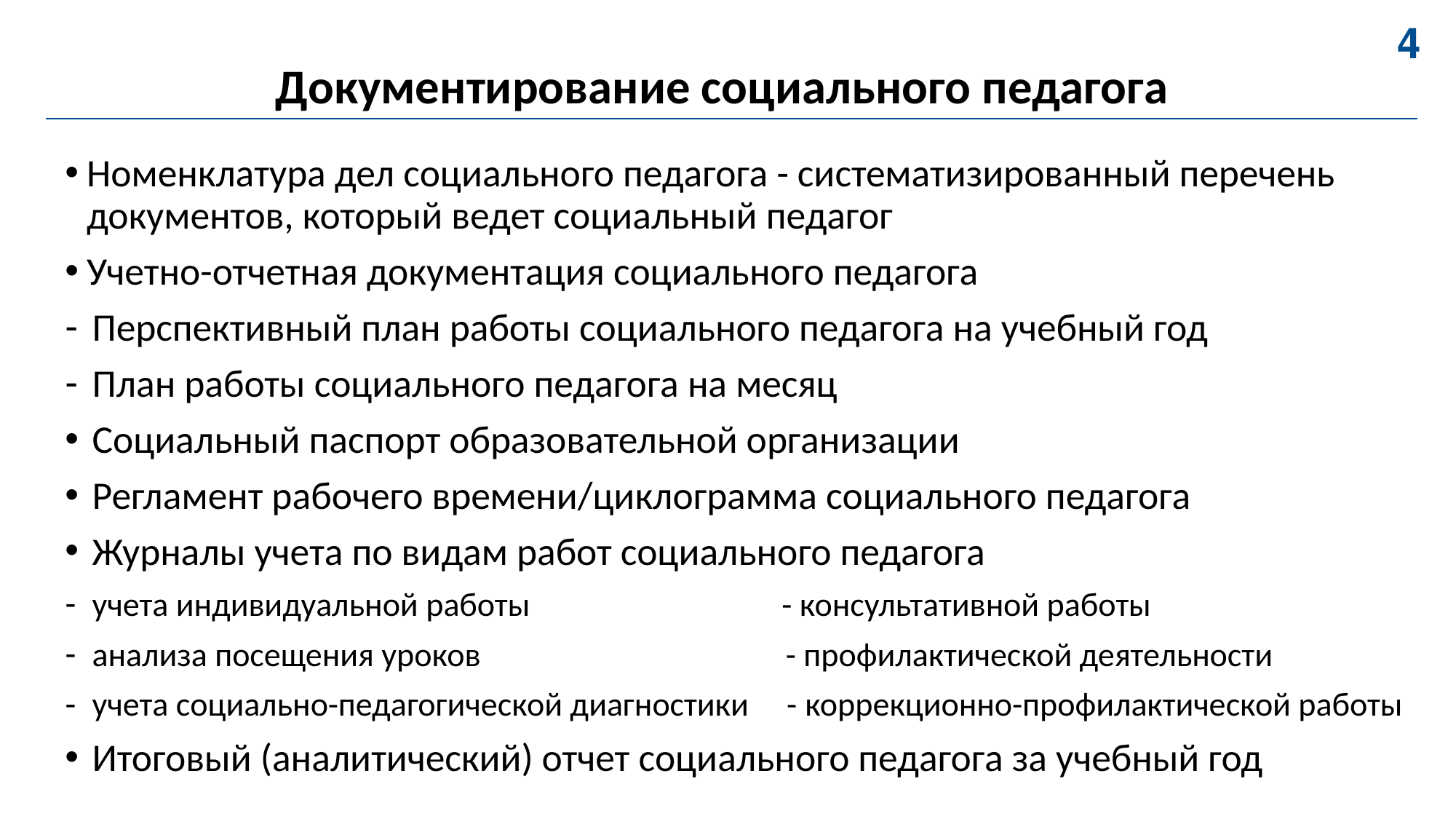

4
# Документирование социального педагога
Номенклатура дел социального педагога - систематизированный перечень документов, который ведет социальный педагог
Учетно-отчетная документация социального педагога
Перспективный план работы социального педагога на учебный год
План работы социального педагога на месяц
Социальный паспорт образовательной организации
Регламент рабочего времени/циклограмма социального педагога
Журналы учета по видам работ социального педагога
учета индивидуальной работы                                 - консультативной работы
анализа посещения уроков                                        - профилактической деятельности
учета социально-педагогической диагностики     - коррекционно-профилактической работы
Итоговый (аналитический) отчет социального педагога за учебный год